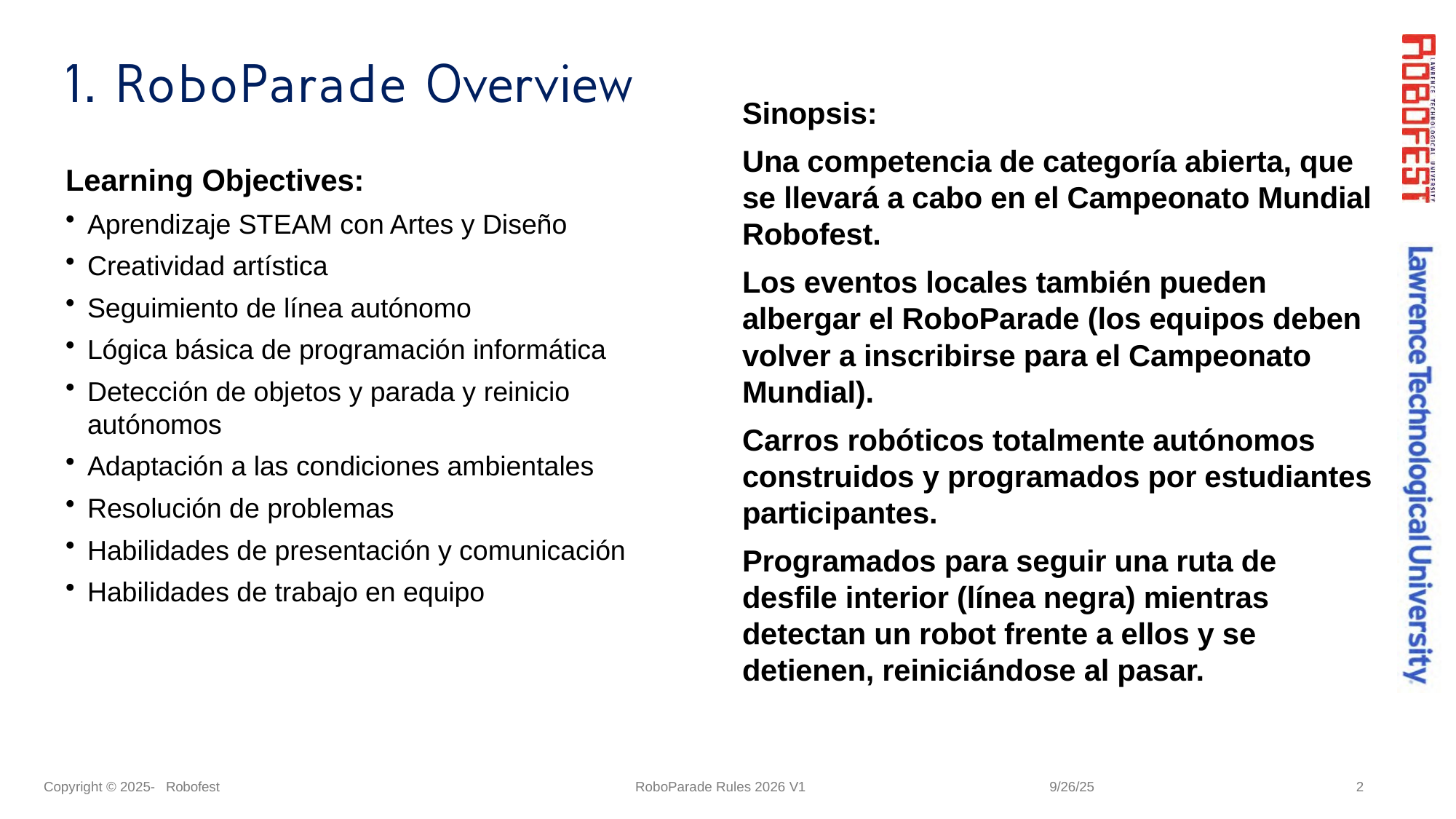

# 1. RoboParade Overview
Sinopsis:
Una competencia de categoría abierta, que se llevará a cabo en el Campeonato Mundial Robofest.
Los eventos locales también pueden albergar el RoboParade (los equipos deben volver a inscribirse para el Campeonato Mundial).
Carros robóticos totalmente autónomos construidos y programados por estudiantes participantes.
Programados para seguir una ruta de desfile interior (línea negra) mientras detectan un robot frente a ellos y se detienen, reiniciándose al pasar.
Learning Objectives:
Aprendizaje STEAM con Artes y Diseño
Creatividad artística
Seguimiento de línea autónomo
Lógica básica de programación informática
Detección de objetos y parada y reinicio autónomos
Adaptación a las condiciones ambientales
Resolución de problemas
Habilidades de presentación y comunicación
Habilidades de trabajo en equipo
Copyright © 2025- Robofest
RoboParade Rules 2026 V1
9/26/25
2